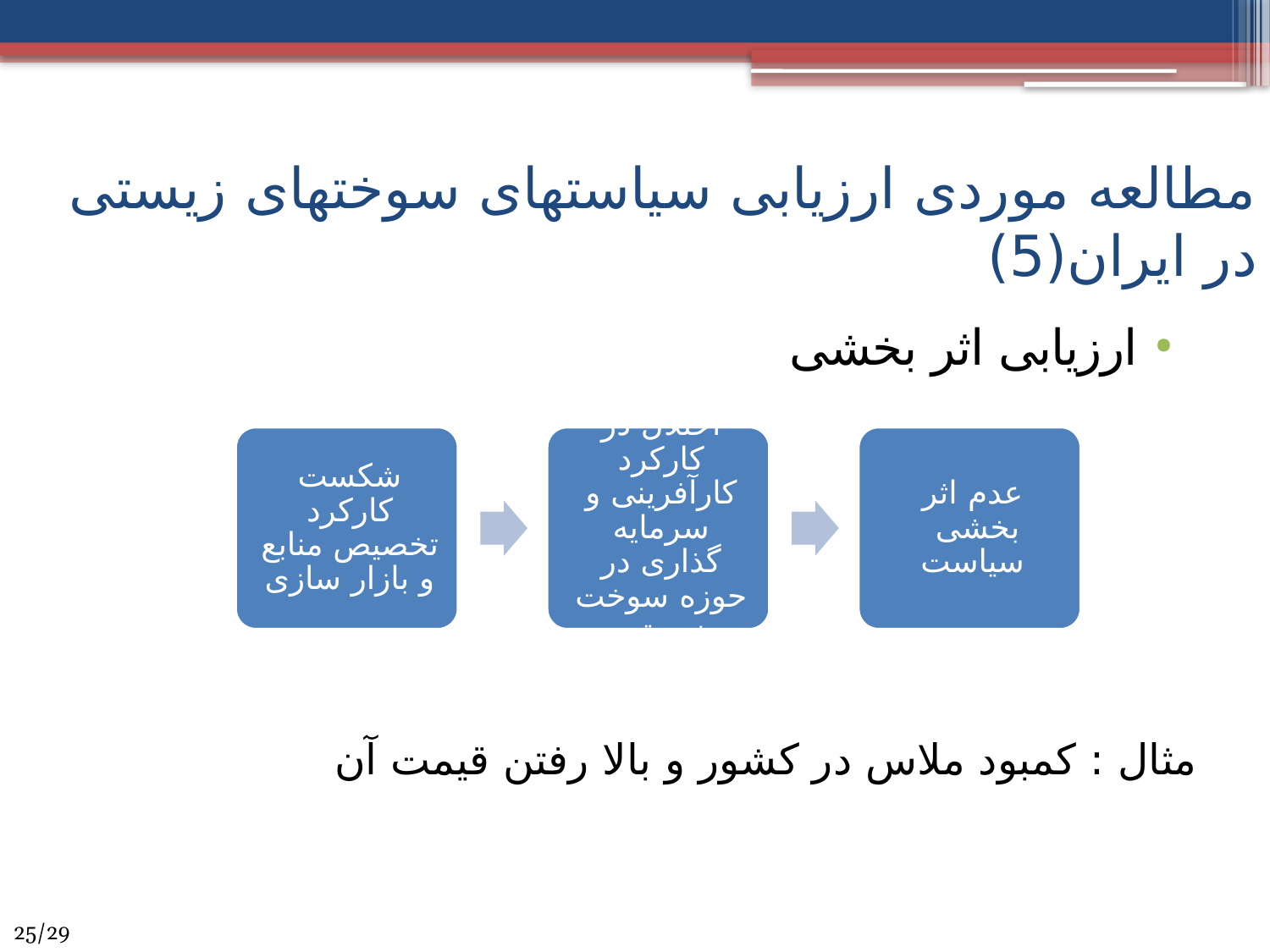

# مطالعه موردی ارزیابی سیاستهای سوختهای زیستی در ایران(5)
شکست کارکرد تخصیص منابع و بازار سازی

اختلال در کارکرد کارآفرینی و سرمایه گذاری در حوزه سوخت زیستی

عدم اثر بخشی  سیاست
ارزیابی اثر بخشی

مثال : کمبود ملاس در کشور و بالا رفتن قیمت آن